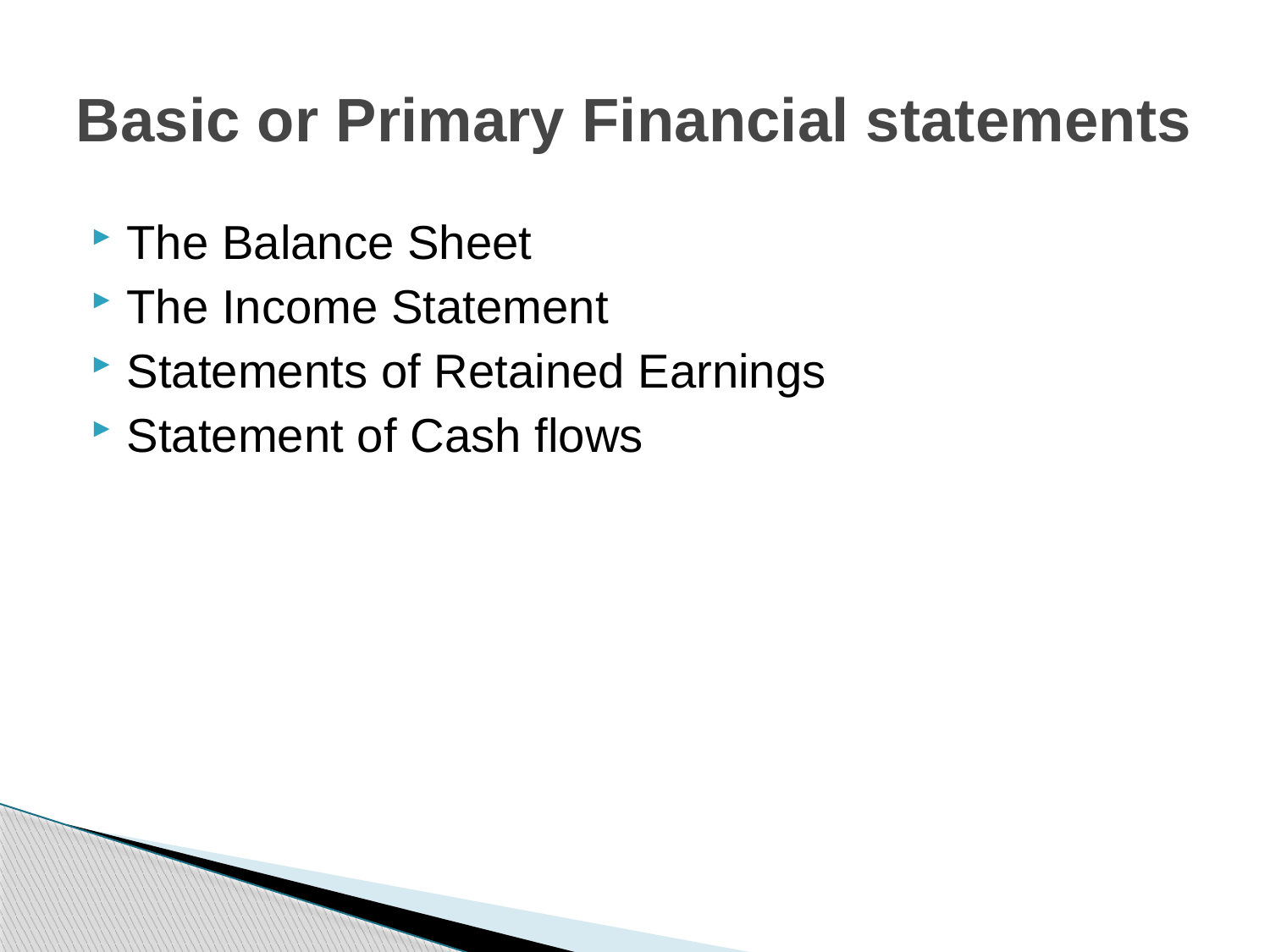

# Basic or Primary Financial statements
The Balance Sheet
The Income Statement
Statements of Retained Earnings
Statement of Cash flows